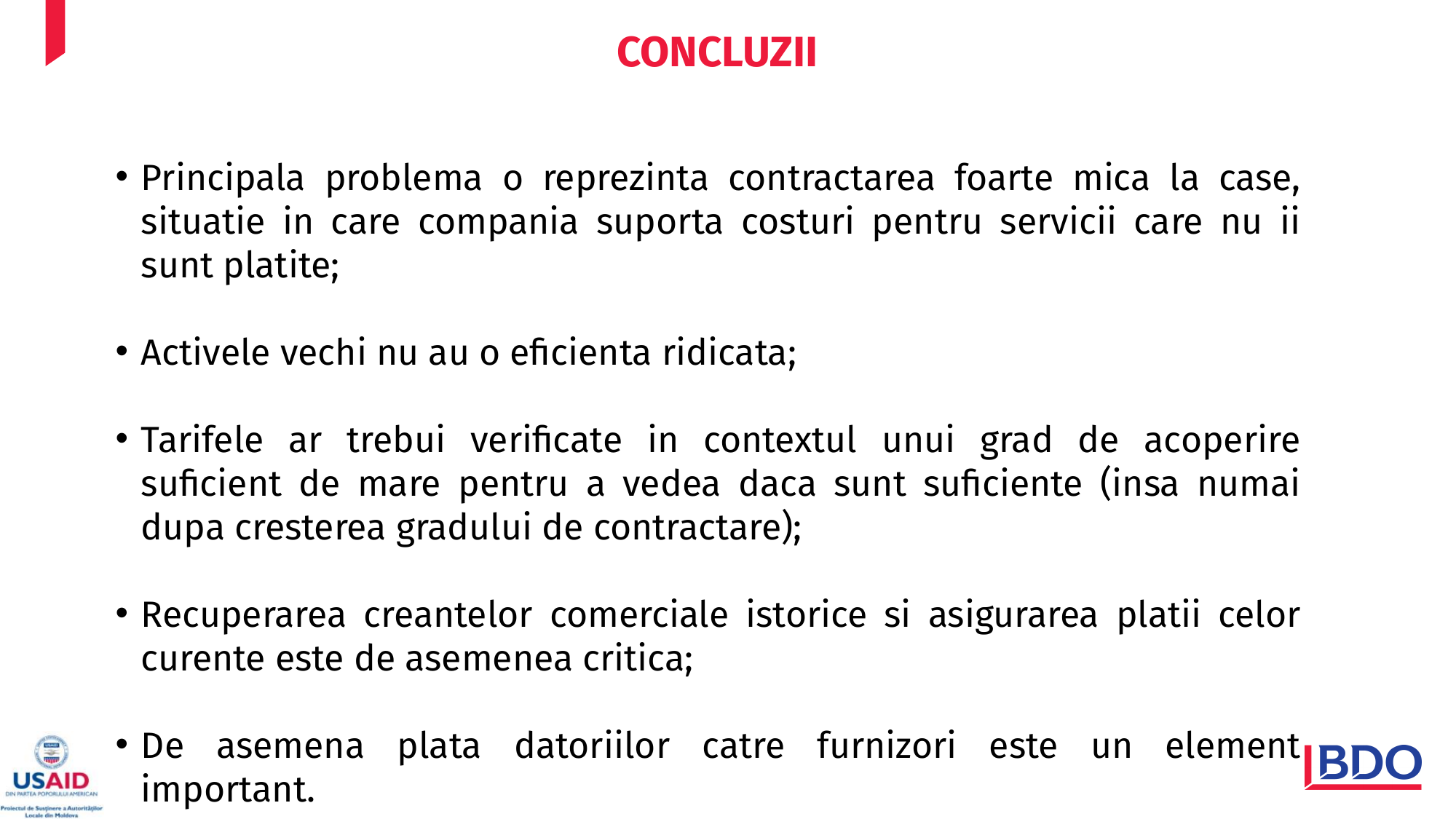

CONCLUZII

Principala problema o reprezinta contractarea foarte mica la case, situatie in care compania suporta costuri pentru servicii care nu ii sunt platite;

Activele vechi nu au o eficienta ridicata;

Tarifele ar trebui verificate in contextul unui grad de acoperire suficient de mare pentru a vedea daca sunt suficiente (insa numai dupa cresterea gradului de contractare);

Recuperarea creantelor comerciale istorice si asigurarea platii celor curente este de asemenea critica;

De asemena plata datoriilor catre furnizori este un element important.